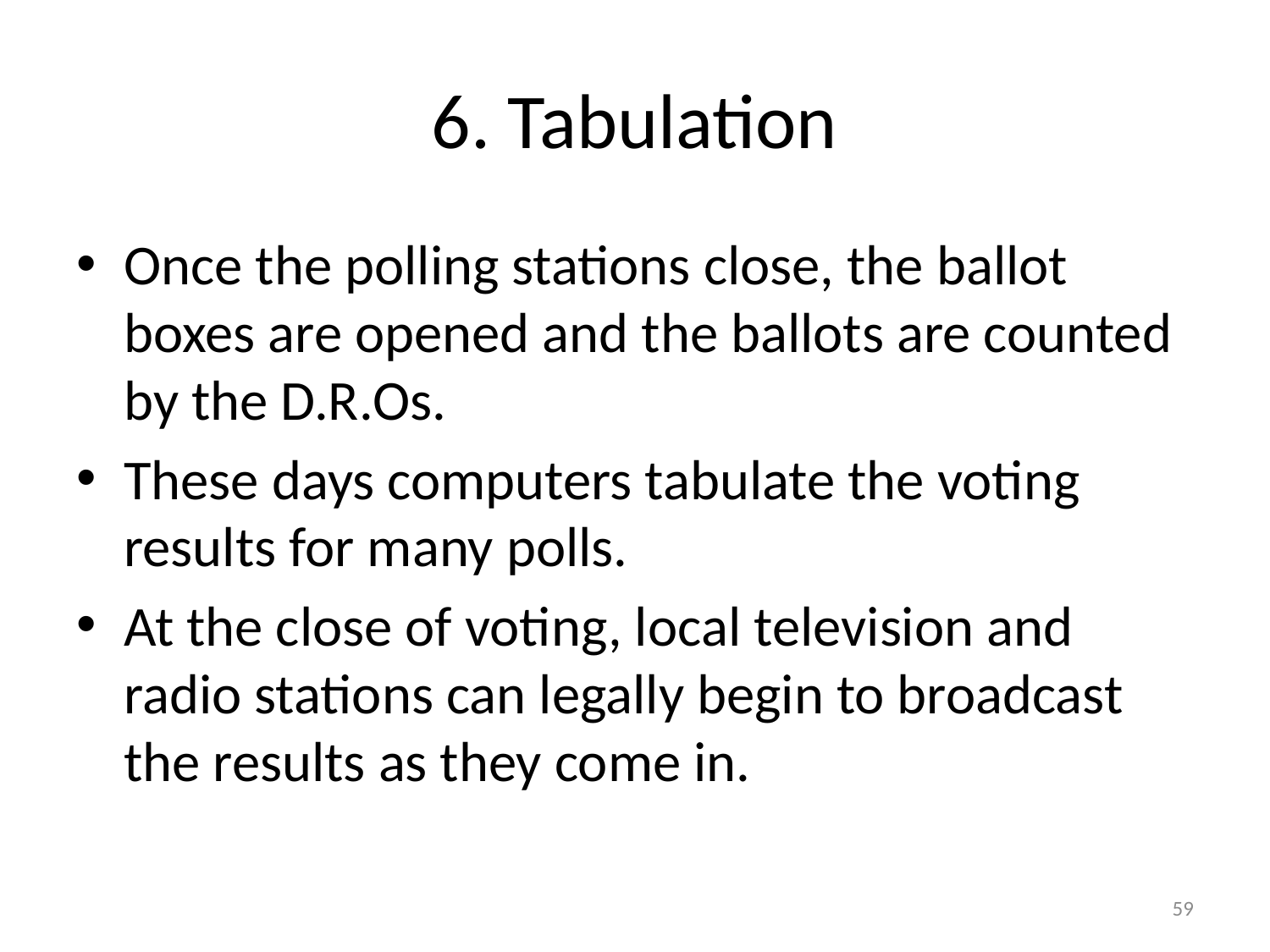

# 6. Tabulation
Once the polling stations close, the ballot boxes are opened and the ballots are counted by the D.R.Os.
These days computers tabulate the voting results for many polls.
At the close of voting, local television and radio stations can legally begin to broadcast the results as they come in.

59